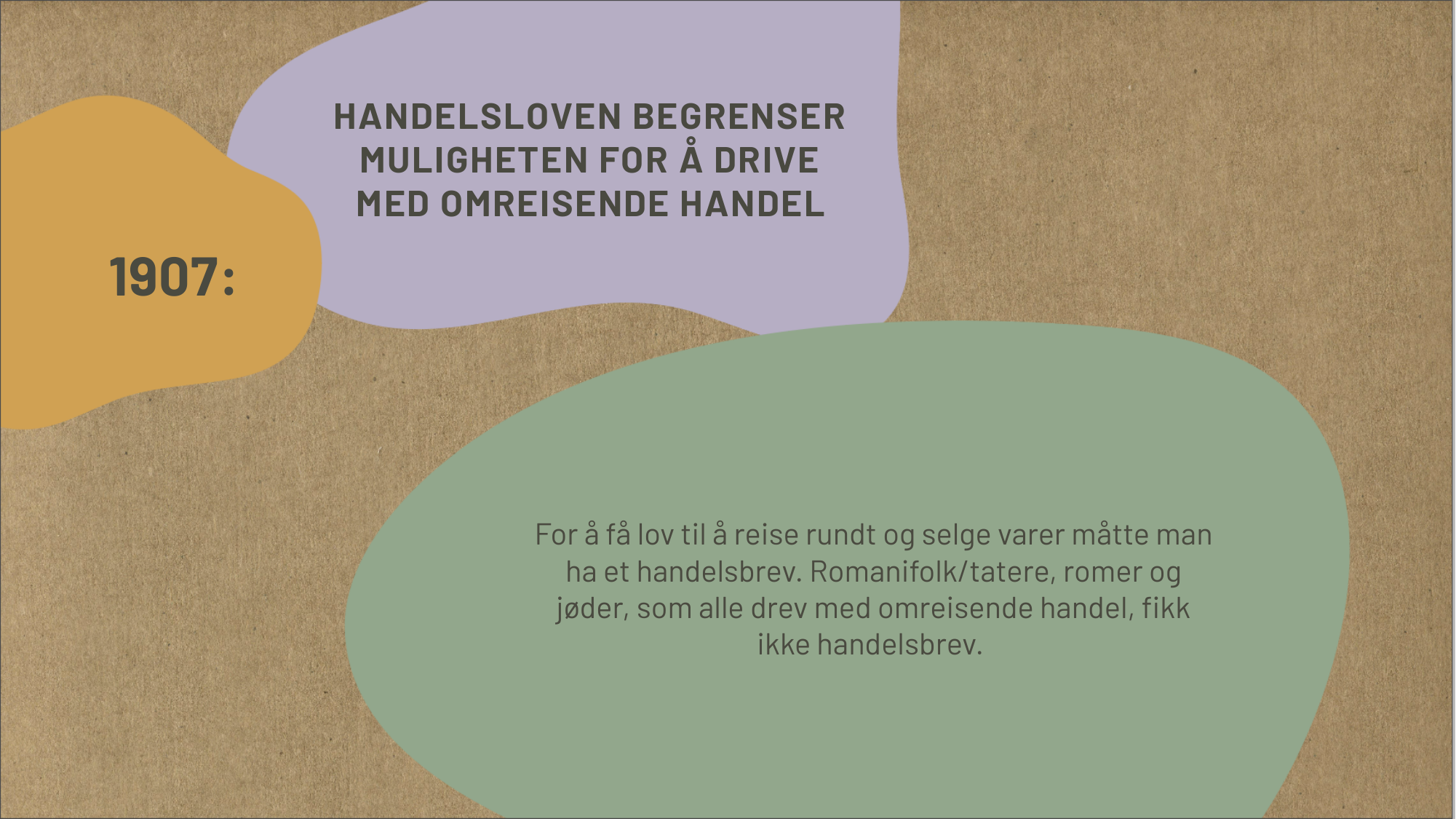

# Handelsloven begrenser muligheten for å drive med omreisende handel
1907:
For å få lov til å reise rundt og selge varer måtte man ha et handelsbrev. Romanifolk/tatere, romer og jøder, som alle drev med omreisende handel, fikk ikke handelsbrev.